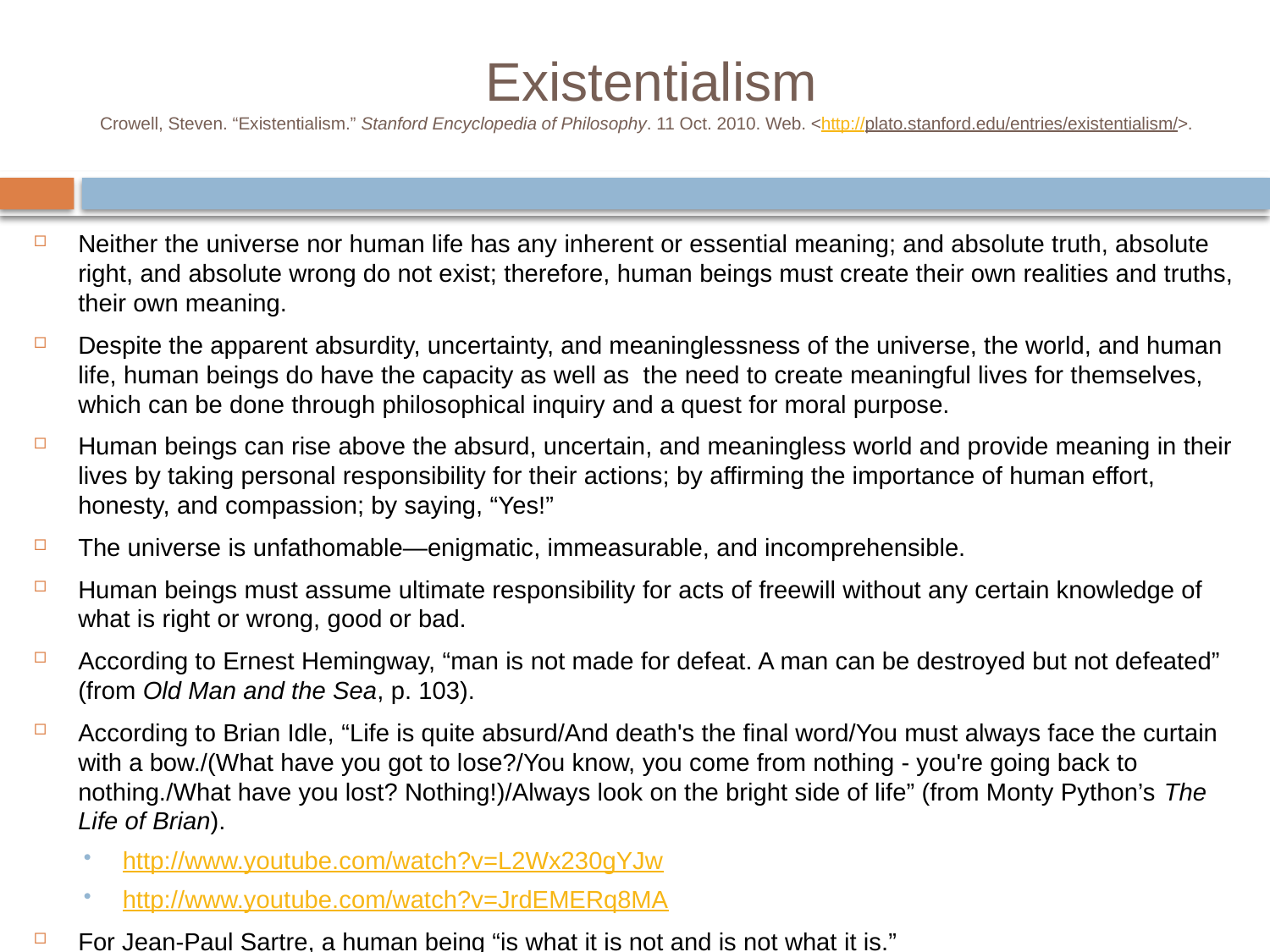

# Existentialism Crowell, Steven. “Existentialism.” Stanford Encyclopedia of Philosophy. 11 Oct. 2010. Web. <http://plato.stanford.edu/entries/existentialism/>.
Neither the universe nor human life has any inherent or essential meaning; and absolute truth, absolute right, and absolute wrong do not exist; therefore, human beings must create their own realities and truths, their own meaning.
Despite the apparent absurdity, uncertainty, and meaninglessness of the universe, the world, and human life, human beings do have the capacity as well as  the need to create meaningful lives for themselves, which can be done through philosophical inquiry and a quest for moral purpose.
Human beings can rise above the absurd, uncertain, and meaningless world and provide meaning in their lives by taking personal responsibility for their actions; by affirming the importance of human effort, honesty, and compassion; by saying, “Yes!”
The universe is unfathomable—enigmatic, immeasurable, and incomprehensible.
Human beings must assume ultimate responsibility for acts of freewill without any certain knowledge of what is right or wrong, good or bad.
According to Ernest Hemingway, “man is not made for defeat. A man can be destroyed but not defeated” (from Old Man and the Sea, p. 103).
According to Brian Idle, “Life is quite absurd/And death's the final word/You must always face the curtain with a bow./(What have you got to lose?/You know, you come from nothing - you're going back to nothing./What have you lost? Nothing!)/Always look on the bright side of life” (from Monty Python’s The Life of Brian).
http://www.youtube.com/watch?v=L2Wx230gYJw
http://www.youtube.com/watch?v=JrdEMERq8MA
For Jean-Paul Sartre, a human being “is what it is not and is not what it is.”